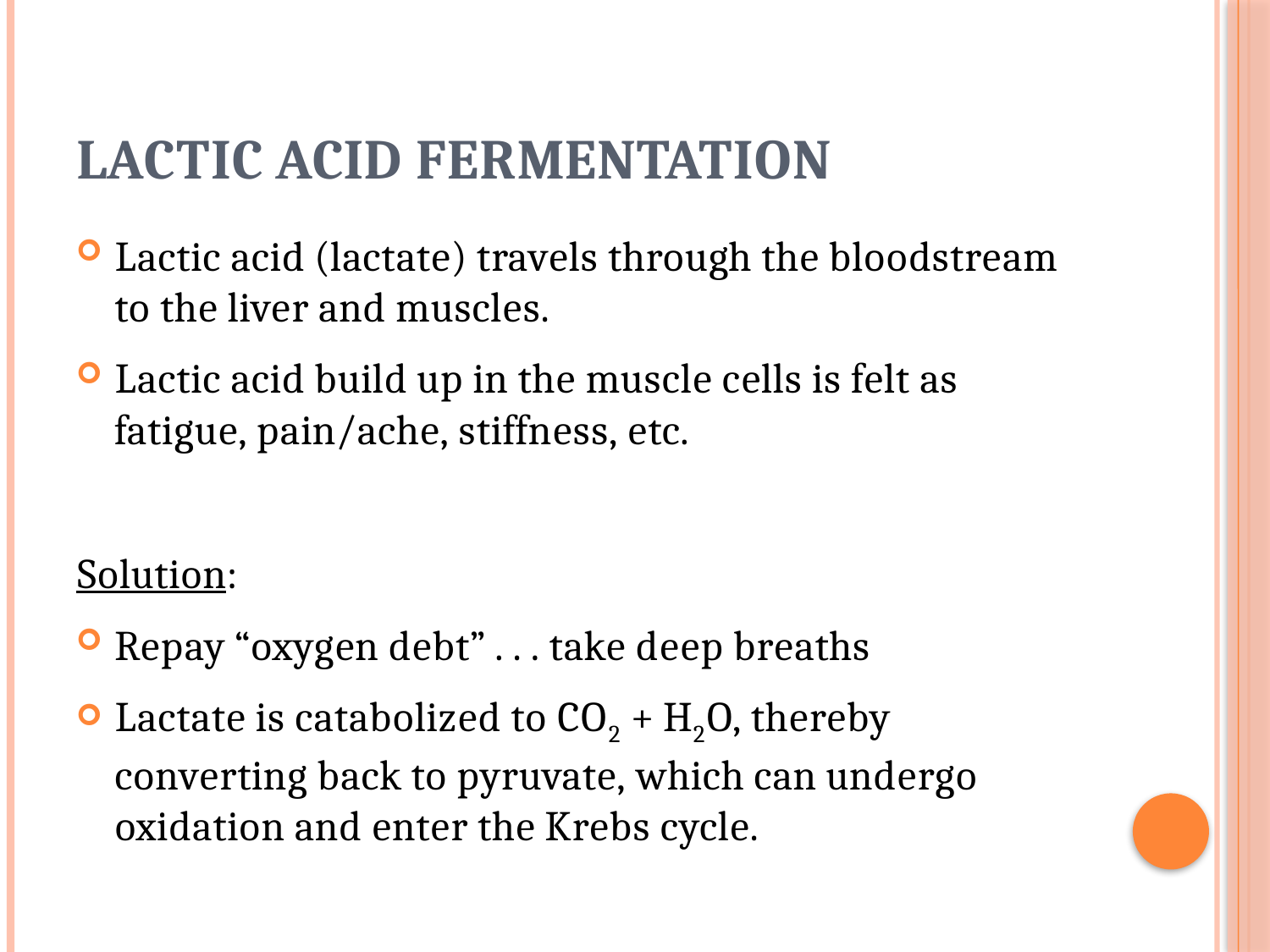

# Lactic Acid Fermentation
Lactic acid (lactate) travels through the bloodstream to the liver and muscles.
Lactic acid build up in the muscle cells is felt as fatigue, pain/ache, stiffness, etc.

Solution:
Repay “oxygen debt” . . . take deep breaths
Lactate is catabolized to CO2 + H2O, thereby converting back to pyruvate, which can undergo oxidation and enter the Krebs cycle.